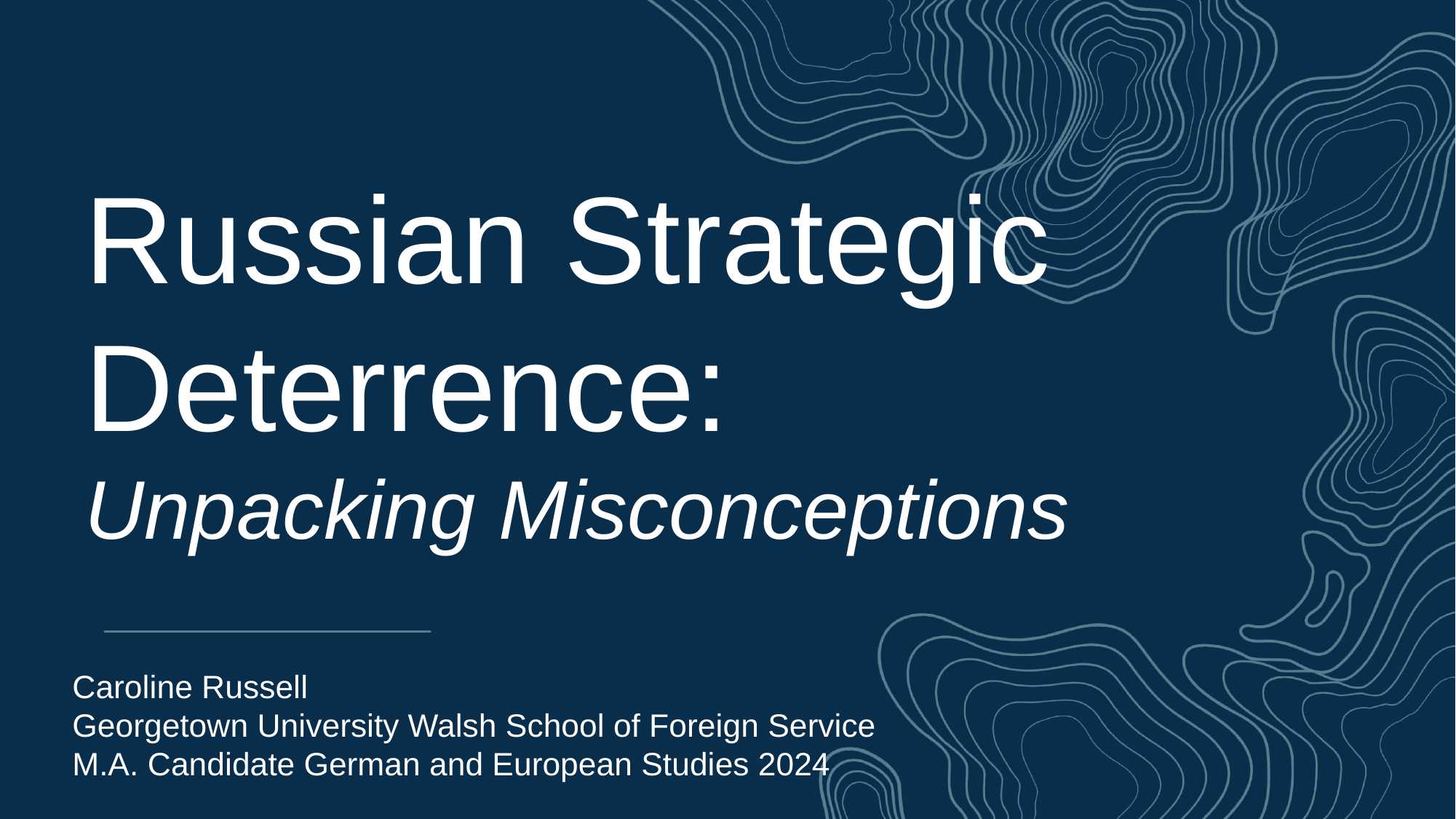

# Russian Strategic Deterrence:
Unpacking Misconceptions

Caroline Russell
Georgetown University Walsh School of Foreign Service
M.A. Candidate German and European Studies 2024